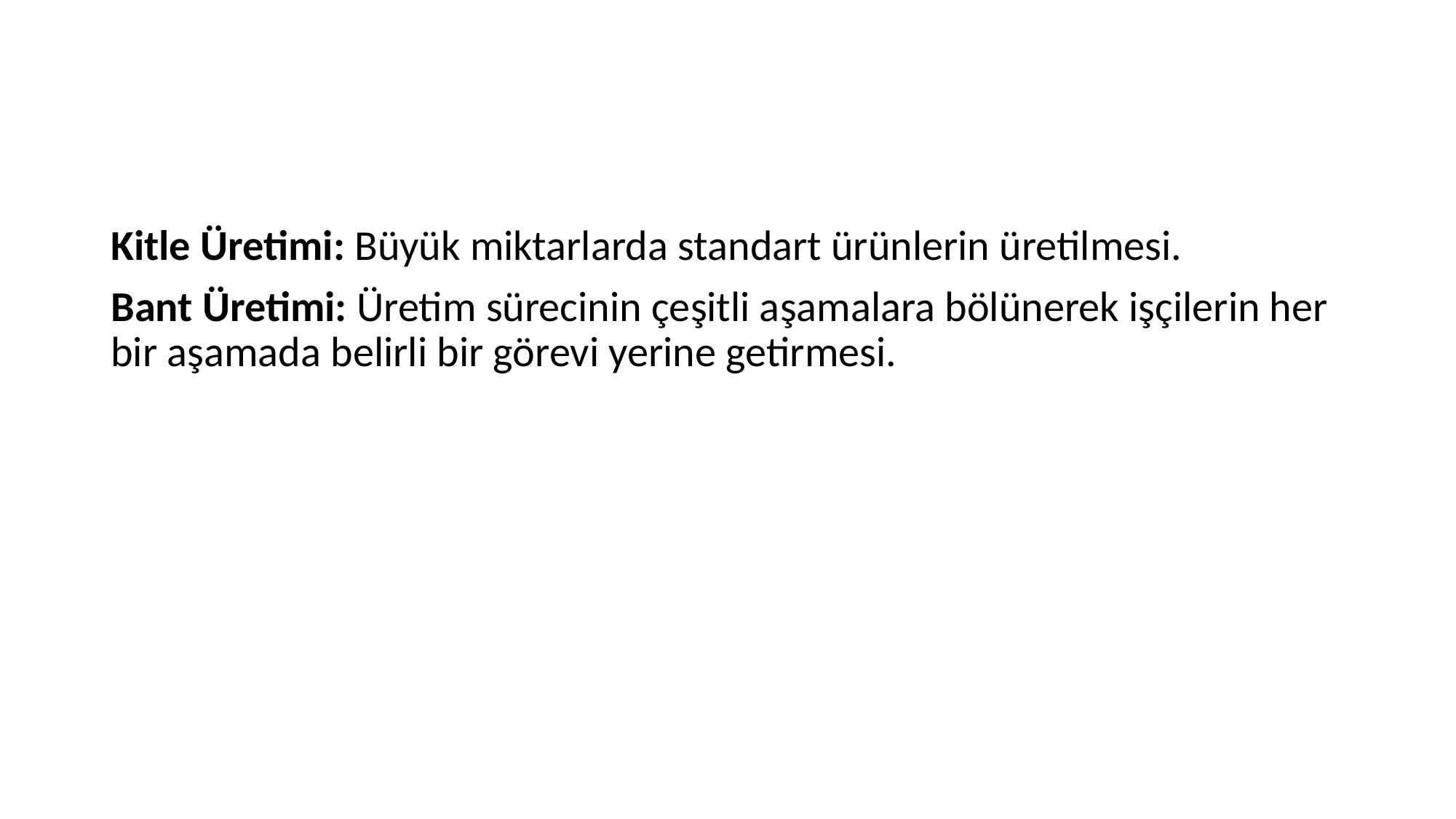

#
Kitle Üretimi: Büyük miktarlarda standart ürünlerin üretilmesi.
Bant Üretimi: Üretim sürecinin çeşitli aşamalara bölünerek işçilerin her bir aşamada belirli bir görevi yerine getirmesi.